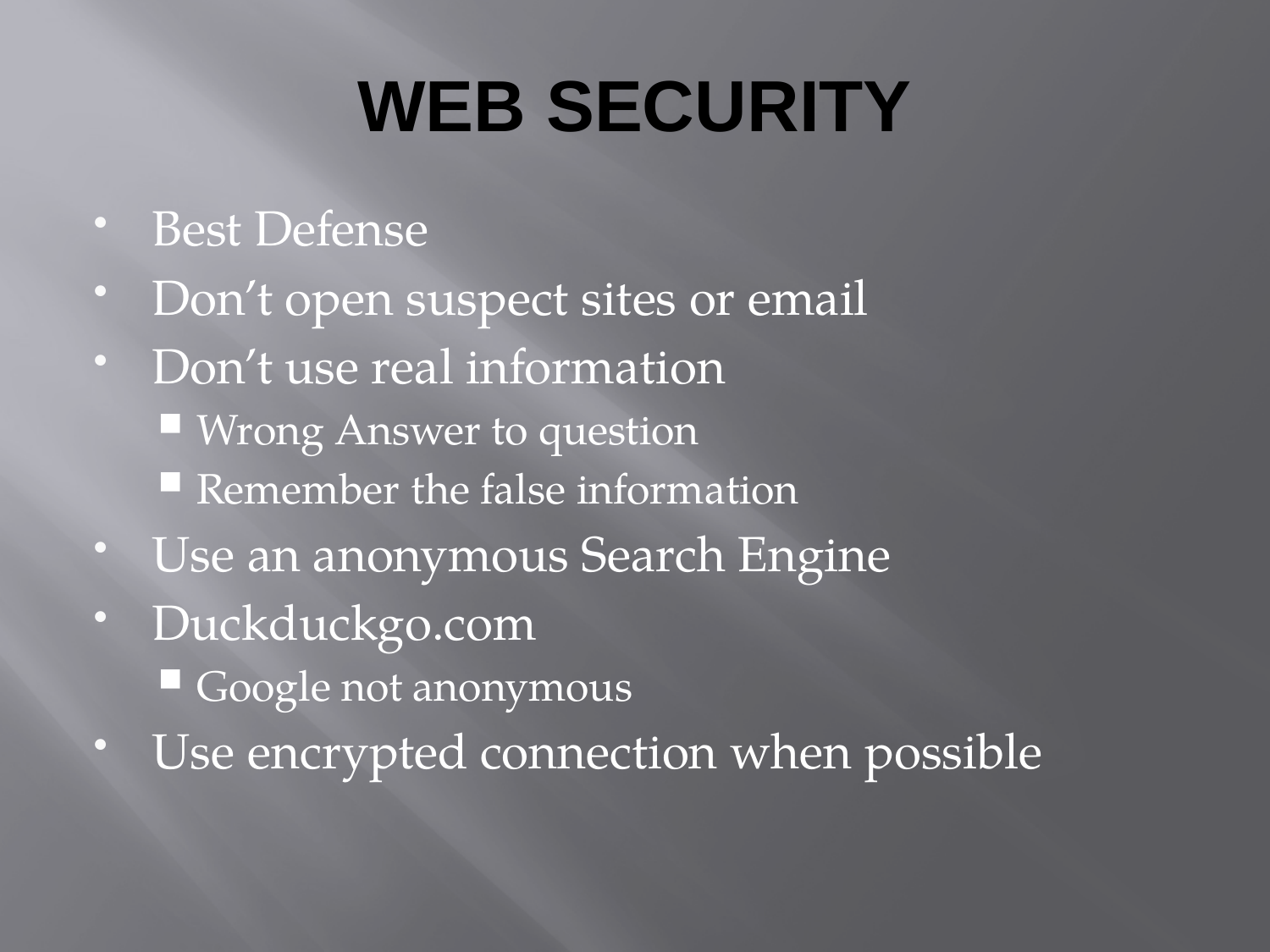

# WEB SECURITY
Best Defense
Don’t open suspect sites or email
Don’t use real information
Wrong Answer to question
Remember the false information
Use an anonymous Search Engine
Duckduckgo.com
Google not anonymous
Use encrypted connection when possible